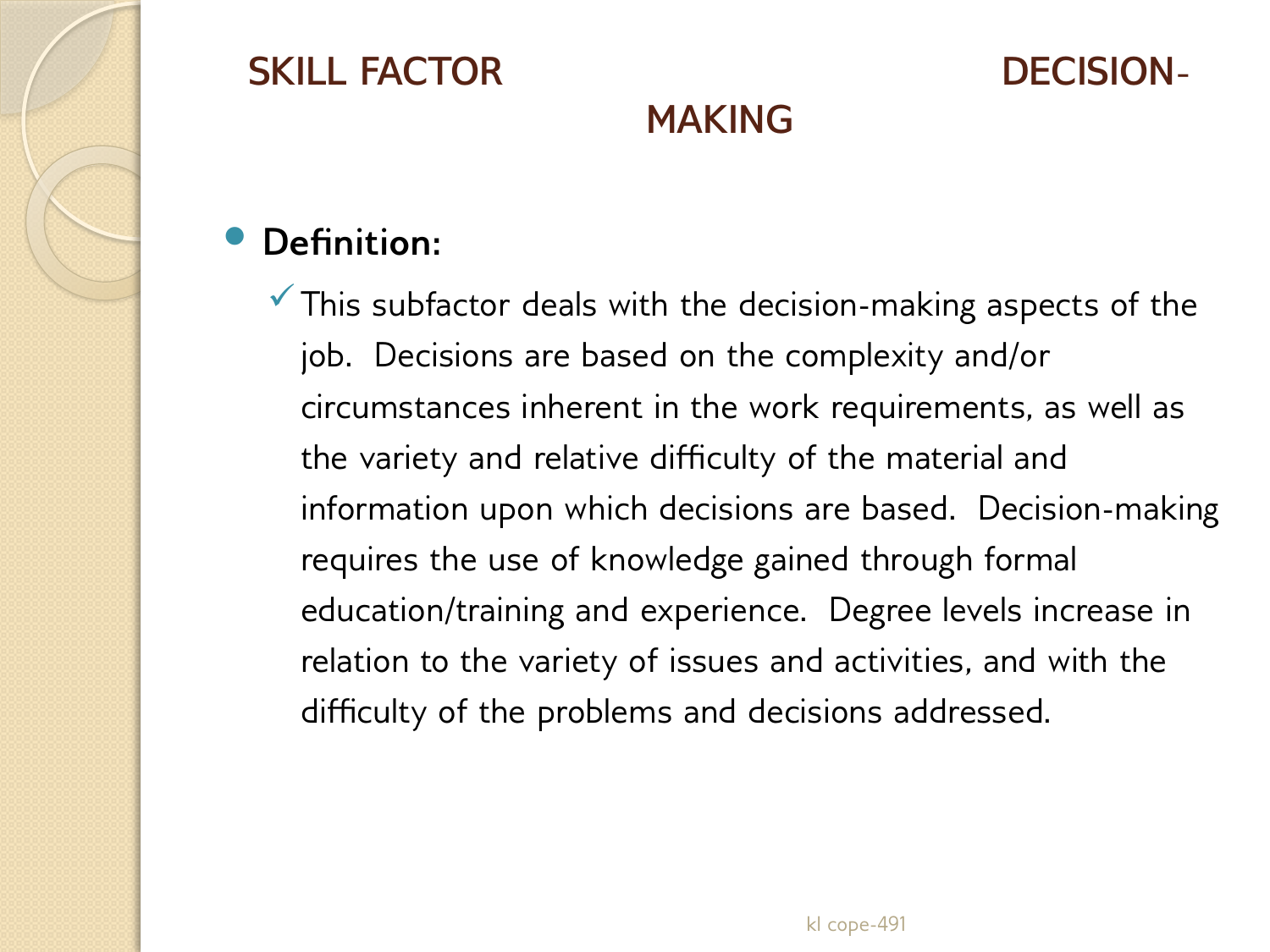

# SKILL FACTOR                                      DECISION-MAKING
Definition:
This subfactor deals with the decision-making aspects of the job.  Decisions are based on the complexity and/or circumstances inherent in the work requirements, as well as the variety and relative difficulty of the material and information upon which decisions are based.  Decision-making requires the use of knowledge gained through formal education/training and experience.  Degree levels increase in relation to the variety of issues and activities, and with the difficulty of the problems and decisions addressed.

kl cope-491